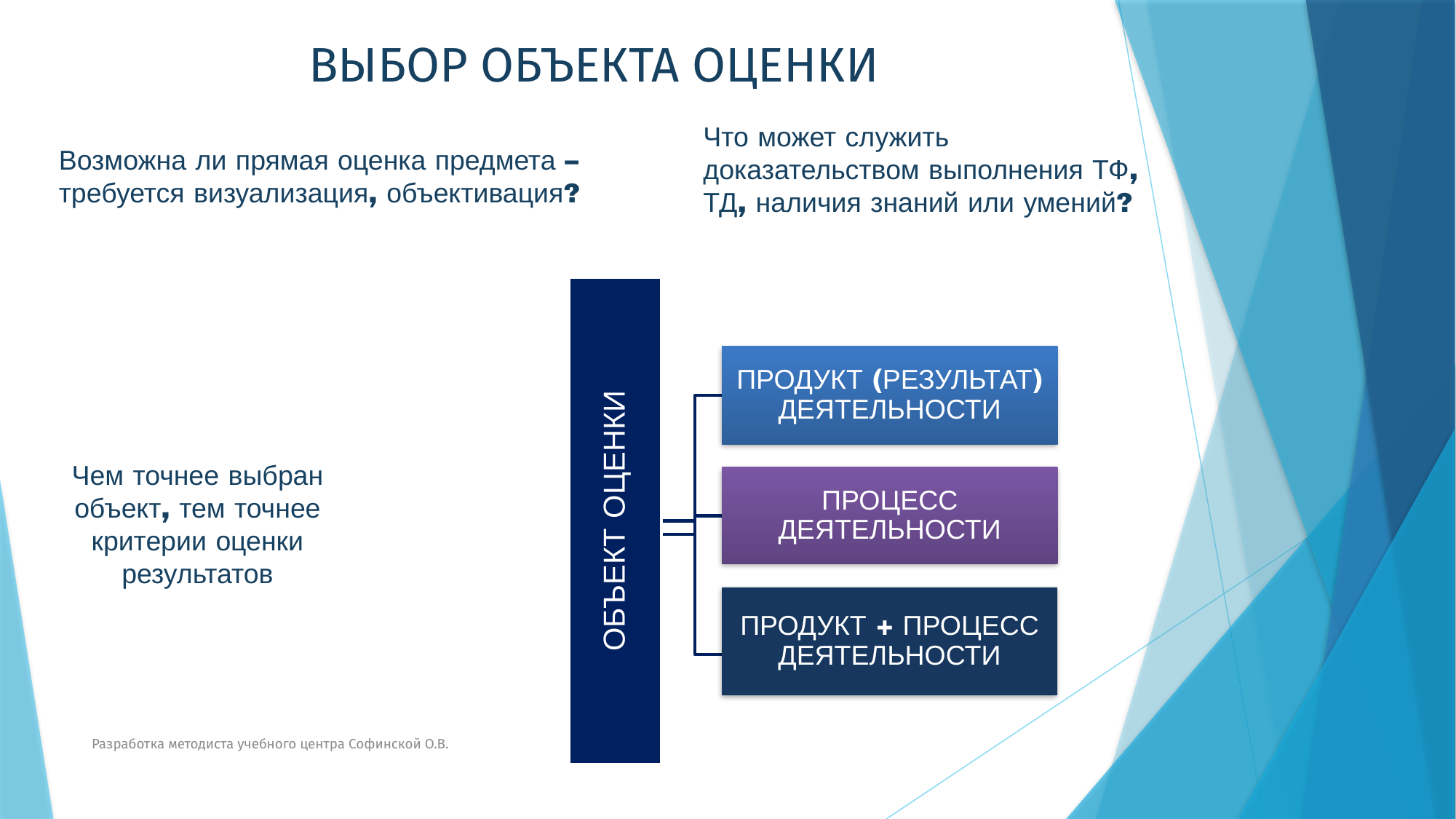

# ВЫБОР ОБЪЕКТА ОЦЕНКИ
Что может служить доказательством выполнения ТФ, ТД, наличия знаний или умений?
Возможна ли прямая оценка предмета – требуется визуализация, объективация?

ОБЪЕКТ ОЦЕНКИ
ПРОДУКТ (РЕЗУЛЬТАТ) ДЕЯТЕЛЬНОСТИ
ПРОЦЕСС ДЕЯТЕЛЬНОСТИ
ПРОДУКТ + ПРОЦЕСС ДЕЯТЕЛЬНОСТИ
Чем точнее выбран объект, тем точнее критерии оценки результатов
Разработка методиста учебного центра Софинской О.В.